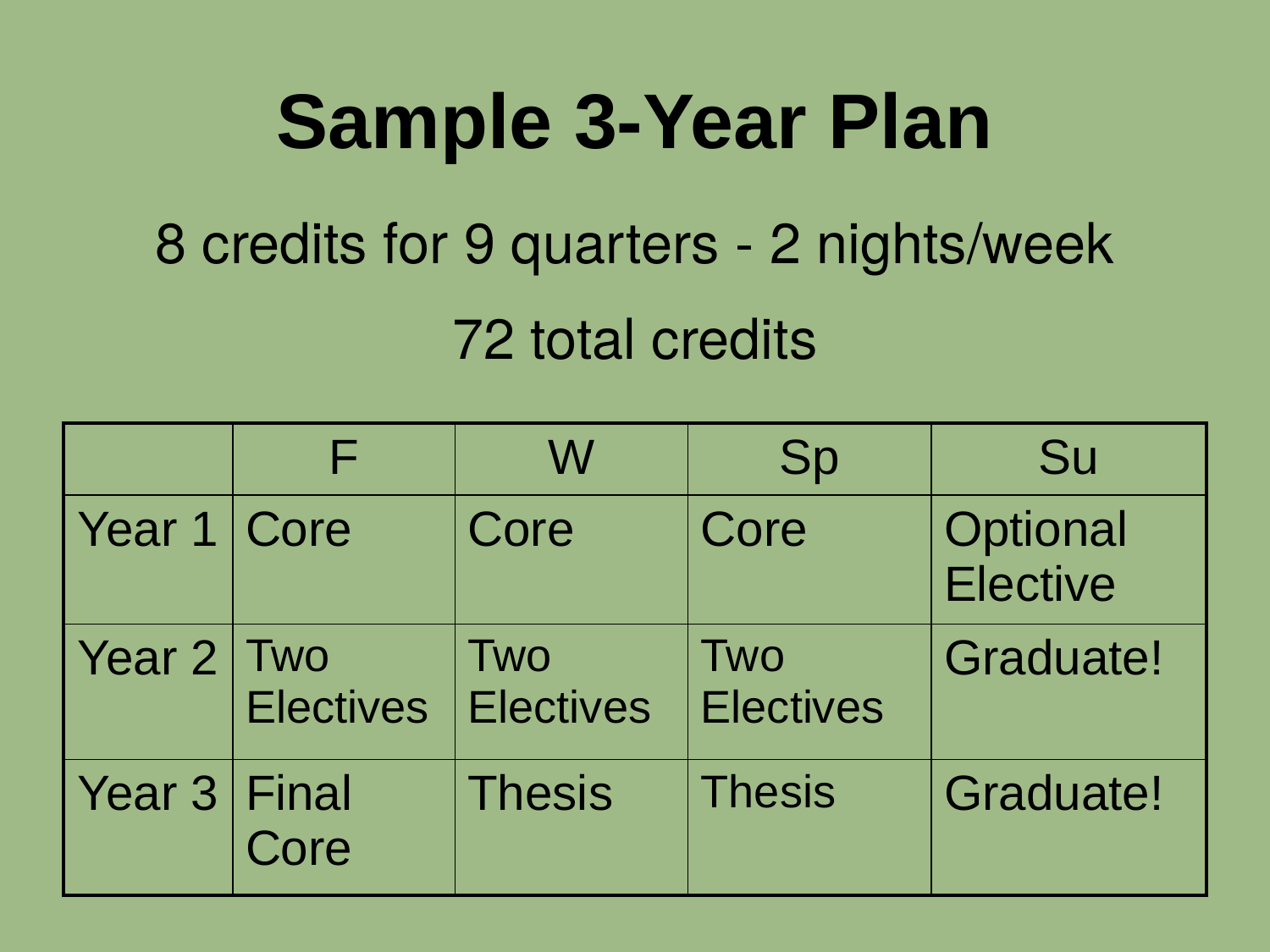

# Sample 3-Year Plan
8 credits for 9 quarters - 2 nights/week
72 total credits
|  | F | W | Sp | Su |
| --- | --- | --- | --- | --- |
| Year 1 | Core | Core | Core | Optional Elective |
| Year 2 | Two Electives | Two Electives | Two Electives | Graduate! |
| Year 3 | Final Core | Thesis | Thesis | Graduate! |